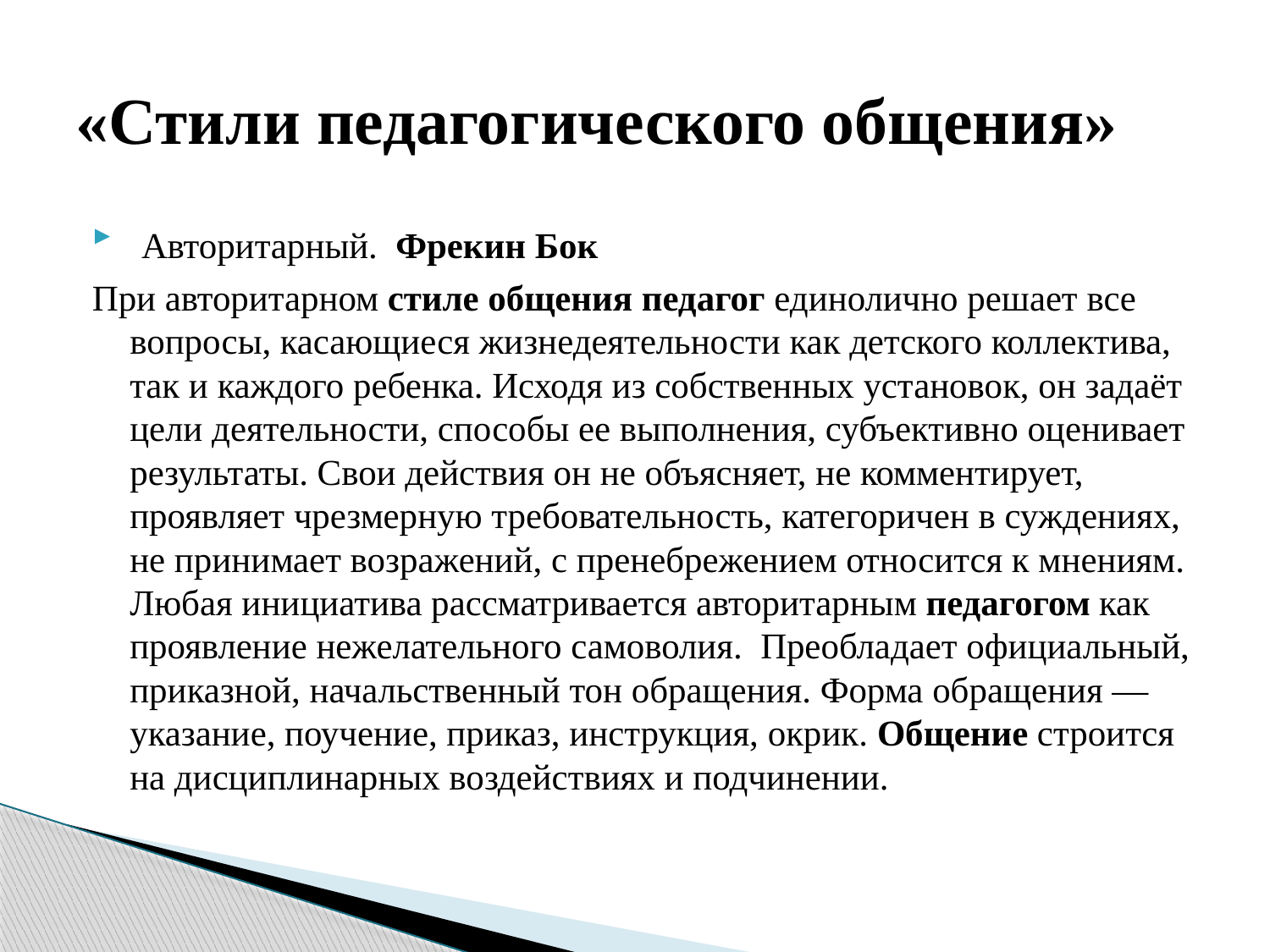

# «Стили педагогического общения»
 Авторитарный.  Фрекин Бок
При авторитарном стиле общения педагог единолично решает все вопросы, касающиеся жизнедеятельности как детского коллектива, так и каждого ребенка. Исходя из собственных установок, он задаёт цели деятельности, способы ее выполнения, субъективно оценивает результаты. Свои действия он не объясняет, не комментирует, проявляет чрезмерную требовательность, категоричен в суждениях, не принимает возражений, с пренебрежением относится к мнениям. Любая инициатива рассматривается авторитарным педагогом как проявление нежелательного самоволия.  Преобладает официальный, приказной, начальственный тон обращения. Форма обращения — указание, поучение, приказ, инструкция, окрик. Общение строится на дисциплинарных воздействиях и подчинении.